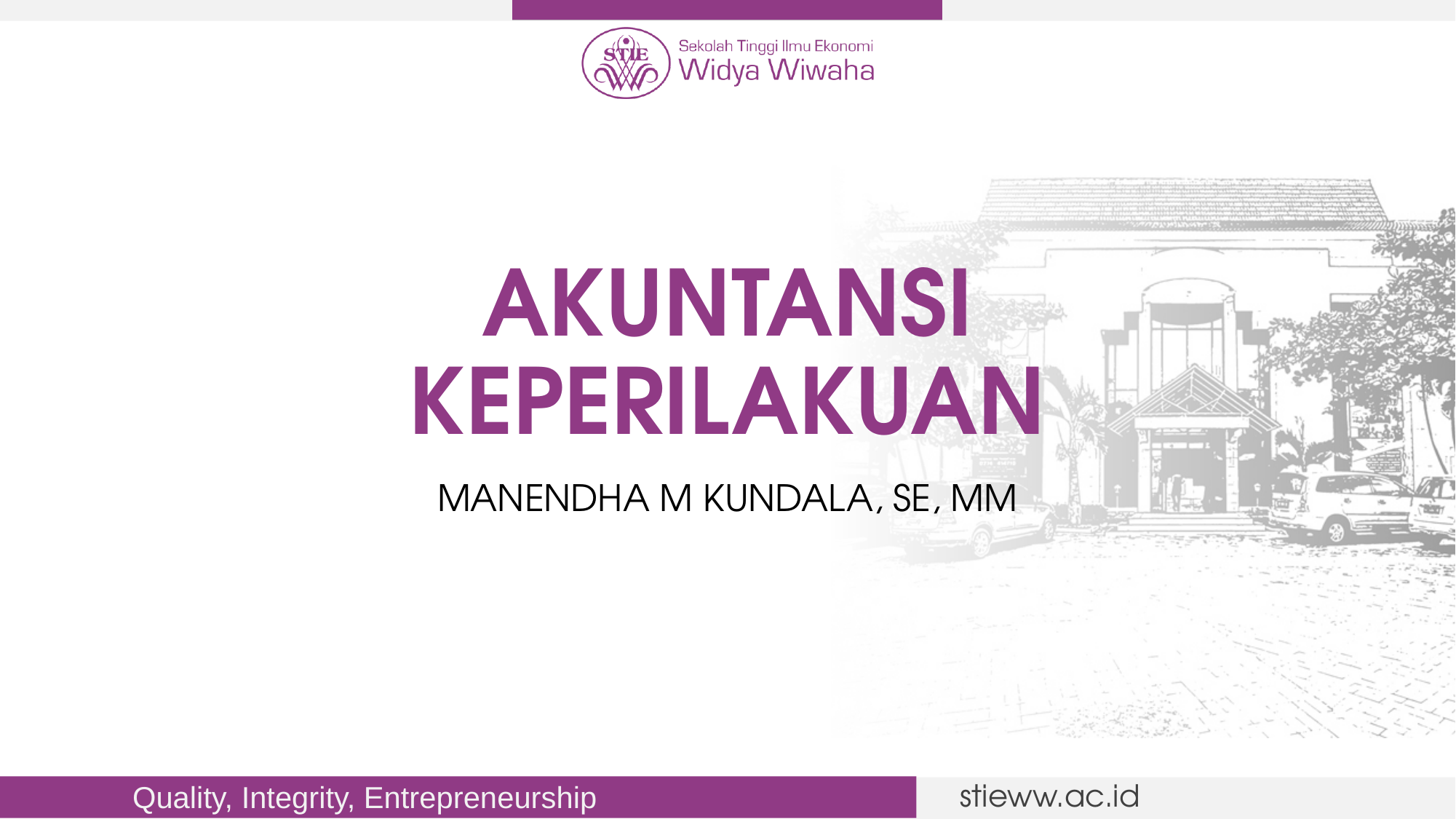

# AKUNTANSI KEPERILAKUAN
MANENDHA M KUNDALA, SE, MM